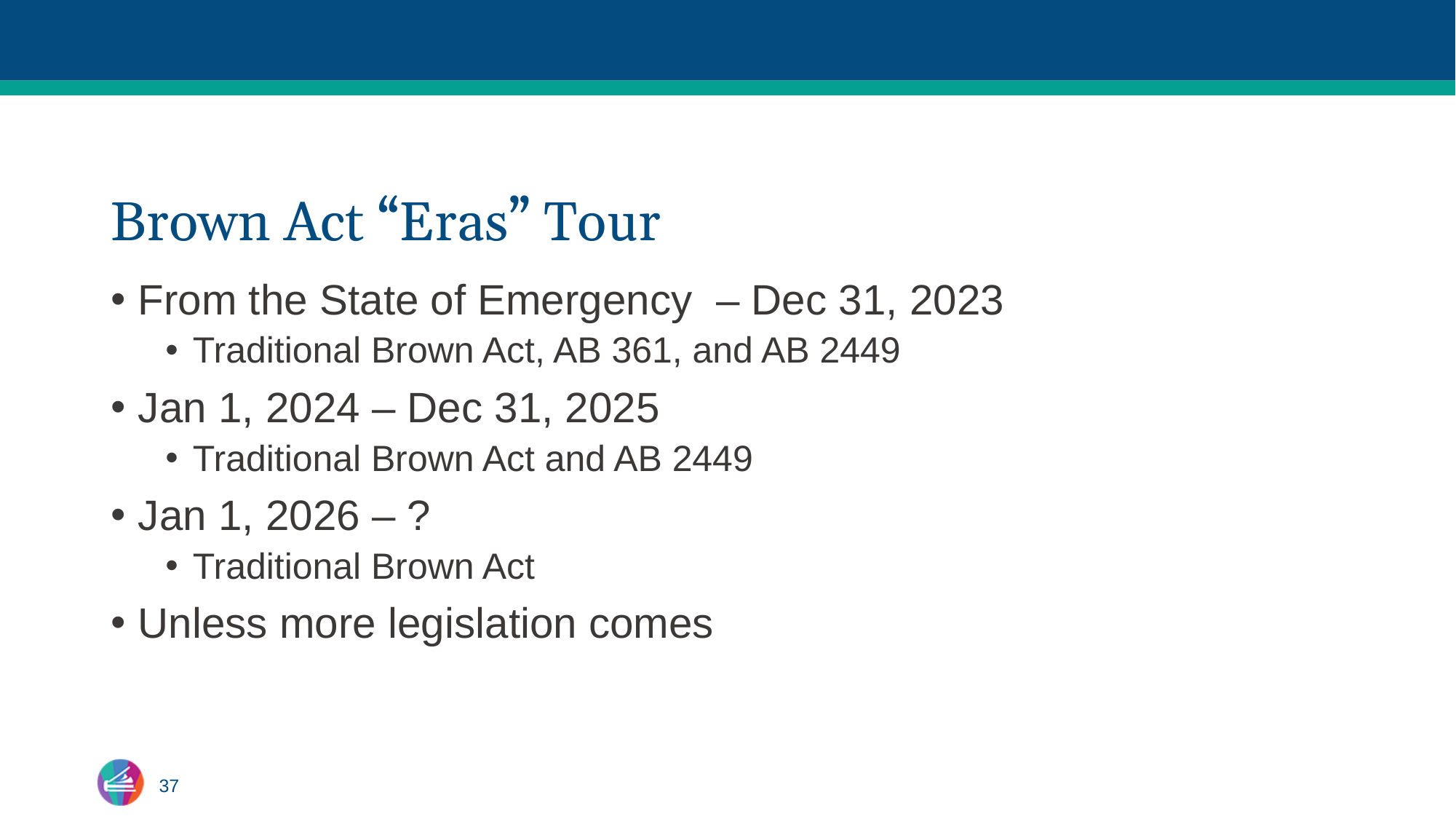

# Brown Act “Eras” Tour
From the State of Emergency  – Dec 31, 2023
Traditional Brown Act, AB 361, and AB 2449
Jan 1, 2024 – Dec 31, 2025
Traditional Brown Act and AB 2449
Jan 1, 2026 – ?
Traditional Brown Act
Unless more legislation comes

37